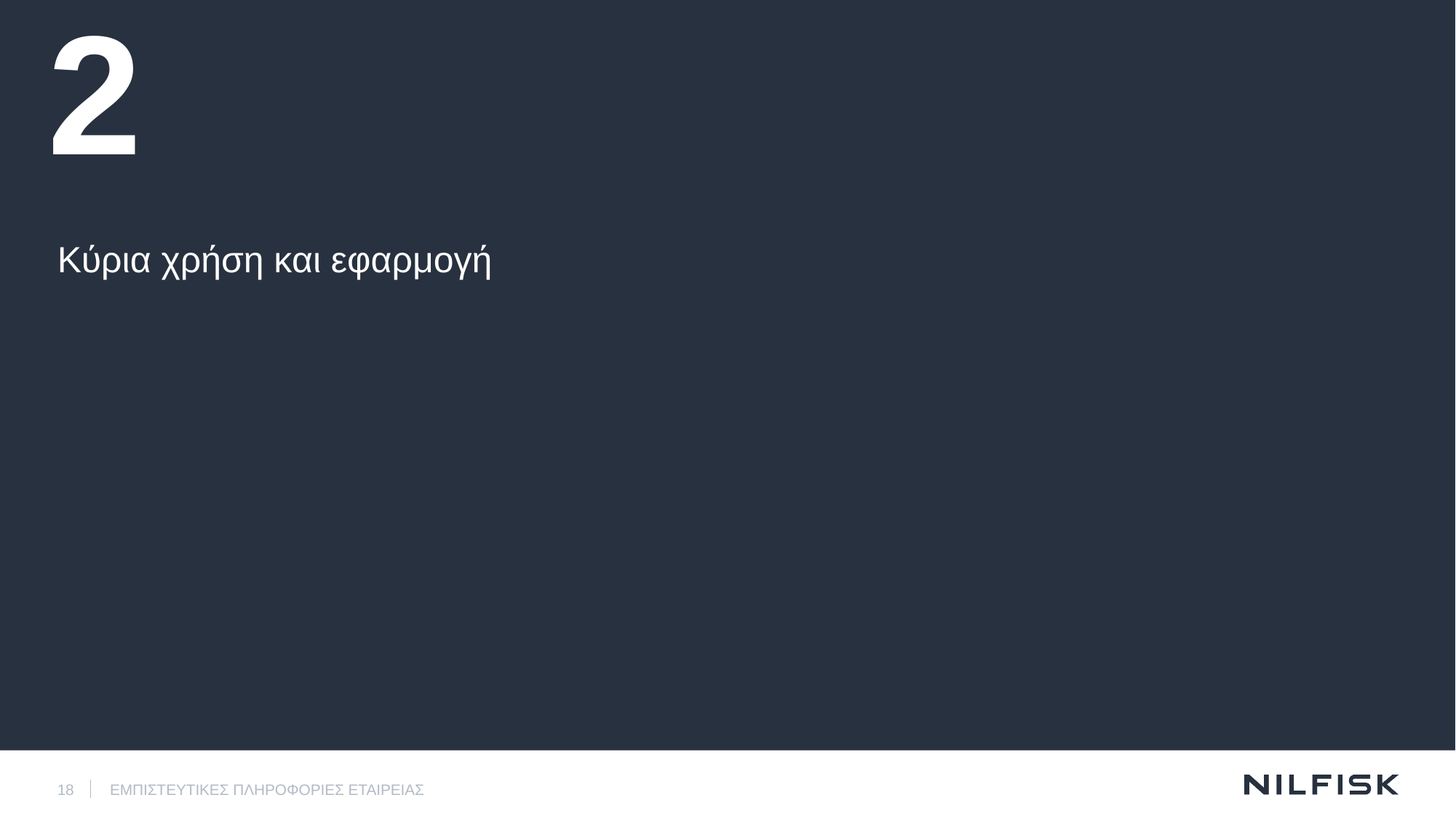

# 2
Κύρια χρήση και εφαρμογή
18
ΕΜΠΙΣΤΕΥΤΙΚΕΣ ΠΛΗΡΟΦΟΡΙΕΣ ΕΤΑΙΡΕΙΑΣ